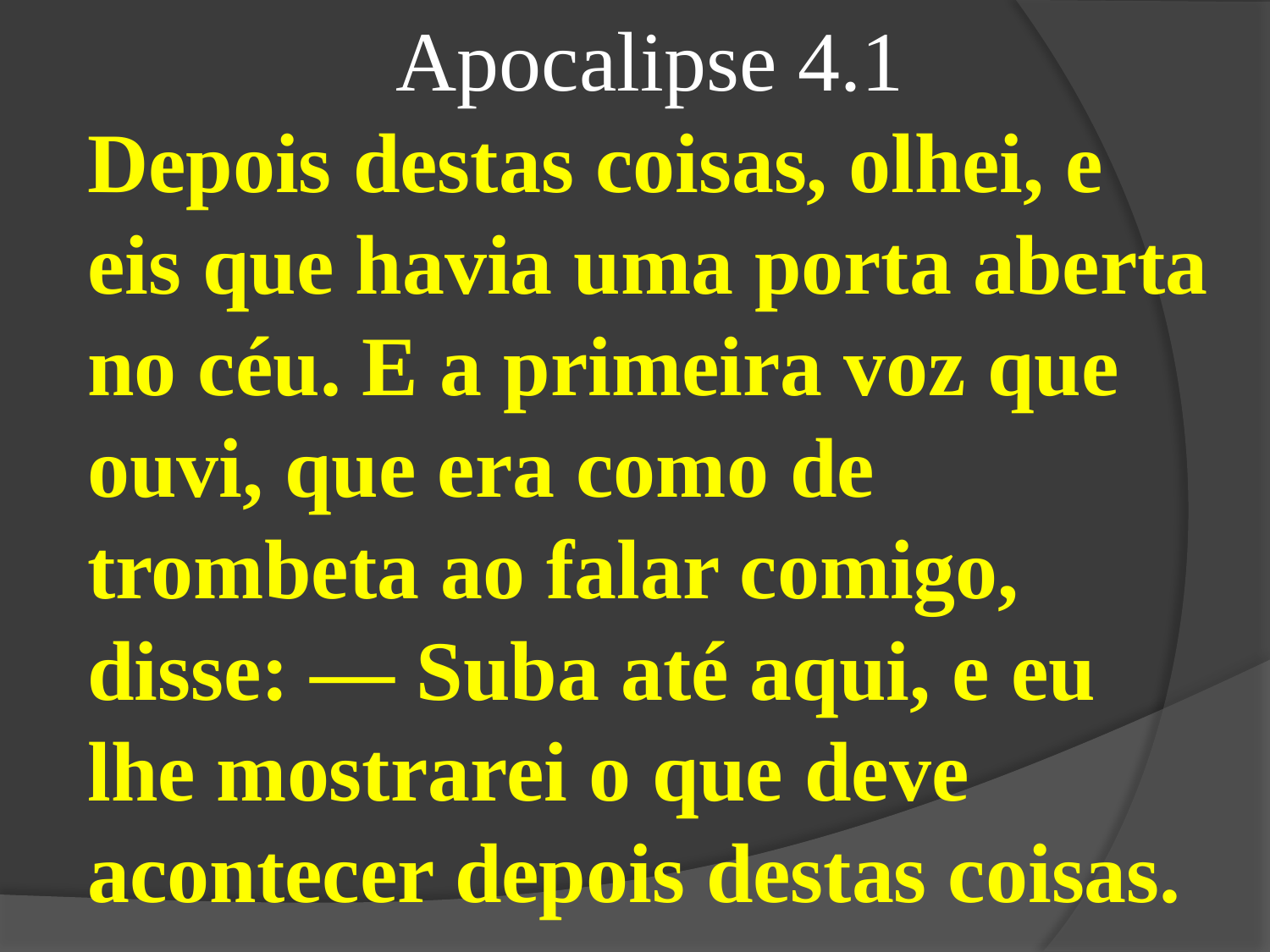

Apocalipse 4.1
Depois destas coisas, olhei, e eis que havia uma porta aberta no céu. E a primeira voz que ouvi, que era como de trombeta ao falar comigo, disse: — Suba até aqui, e eu lhe mostrarei o que deve acontecer depois destas coisas.